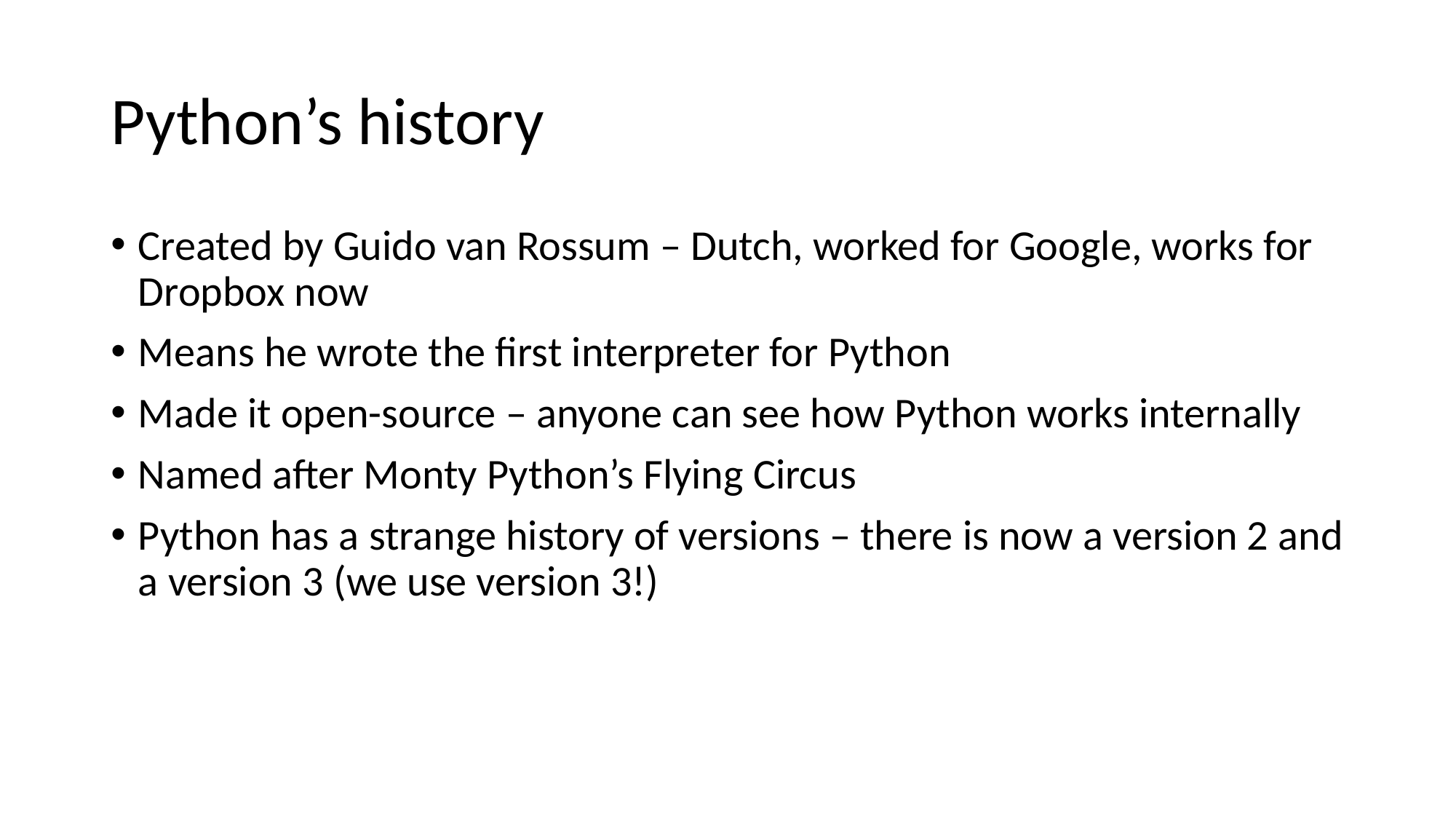

# Python’s history
Created by Guido van Rossum – Dutch, worked for Google, works for Dropbox now
Means he wrote the first interpreter for Python
Made it open-source – anyone can see how Python works internally
Named after Monty Python’s Flying Circus
Python has a strange history of versions – there is now a version 2 and a version 3 (we use version 3!)